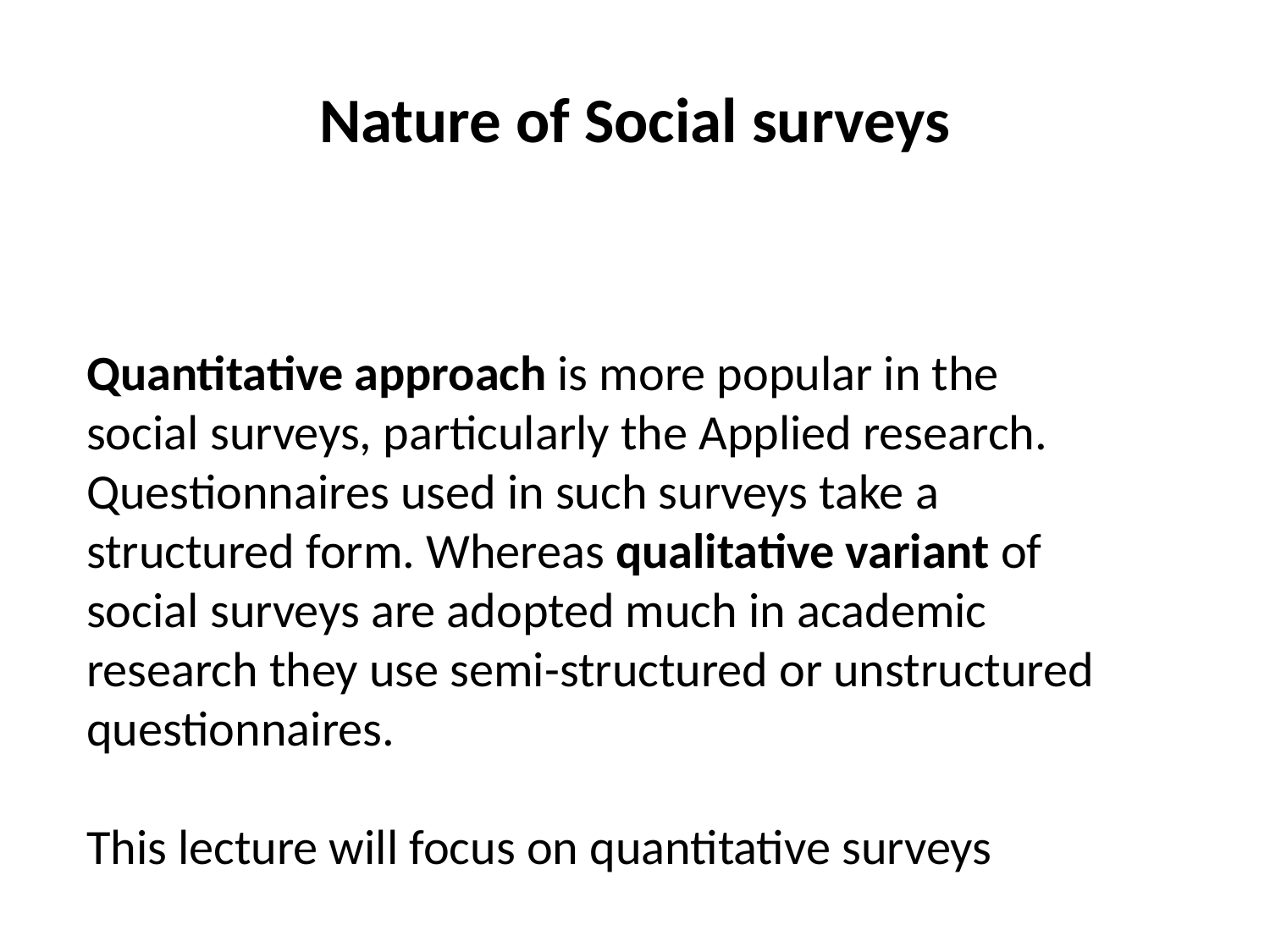

# Nature of Social surveys
Quantitative approach is more popular in the social surveys, particularly the Applied research. Questionnaires used in such surveys take a structured form. Whereas qualitative variant of social surveys are adopted much in academic research they use semi-structured or unstructured questionnaires.

This lecture will focus on quantitative surveys